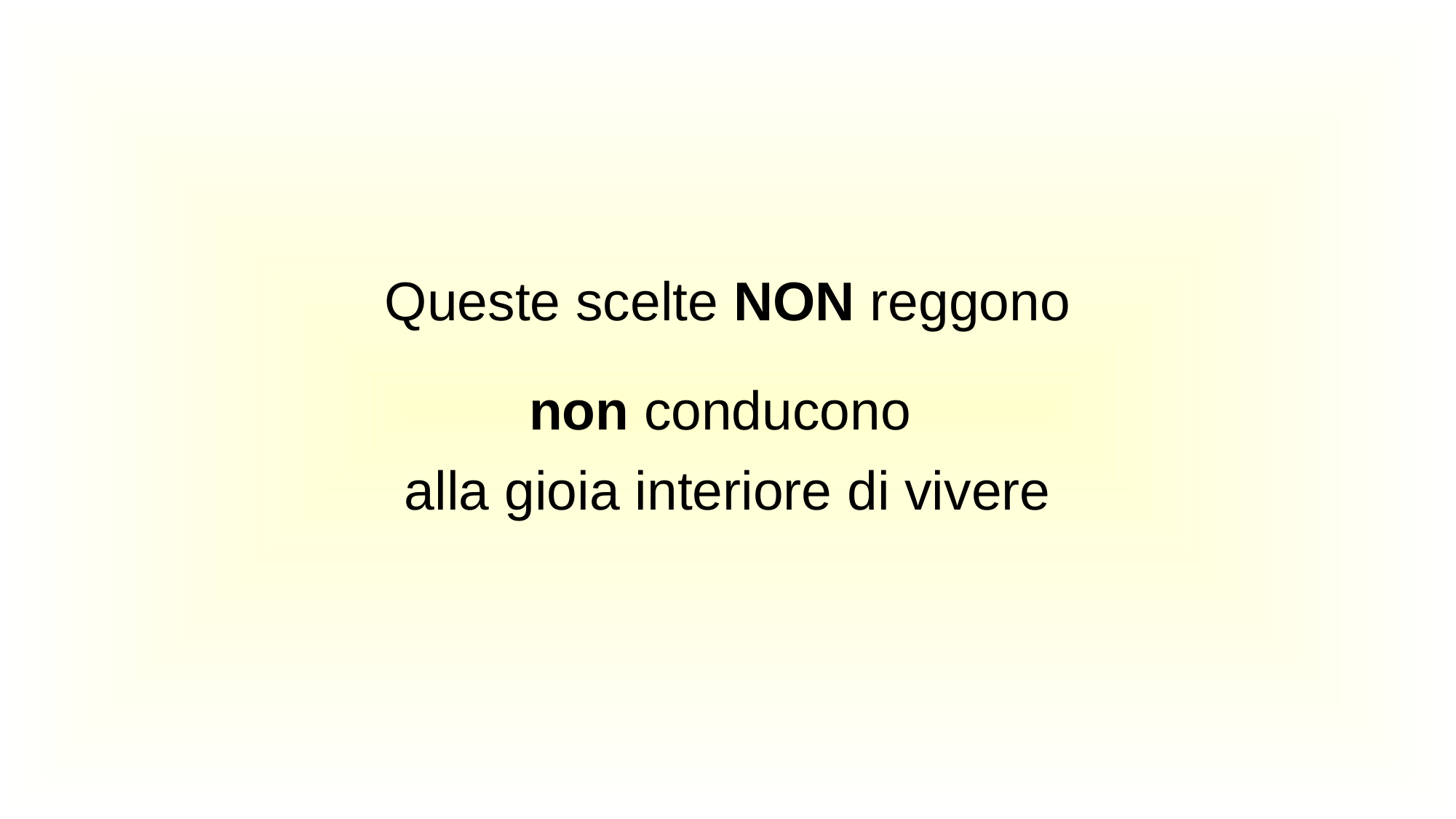

Queste scelte NON reggono

non conducono

alla gioia interiore di vivere